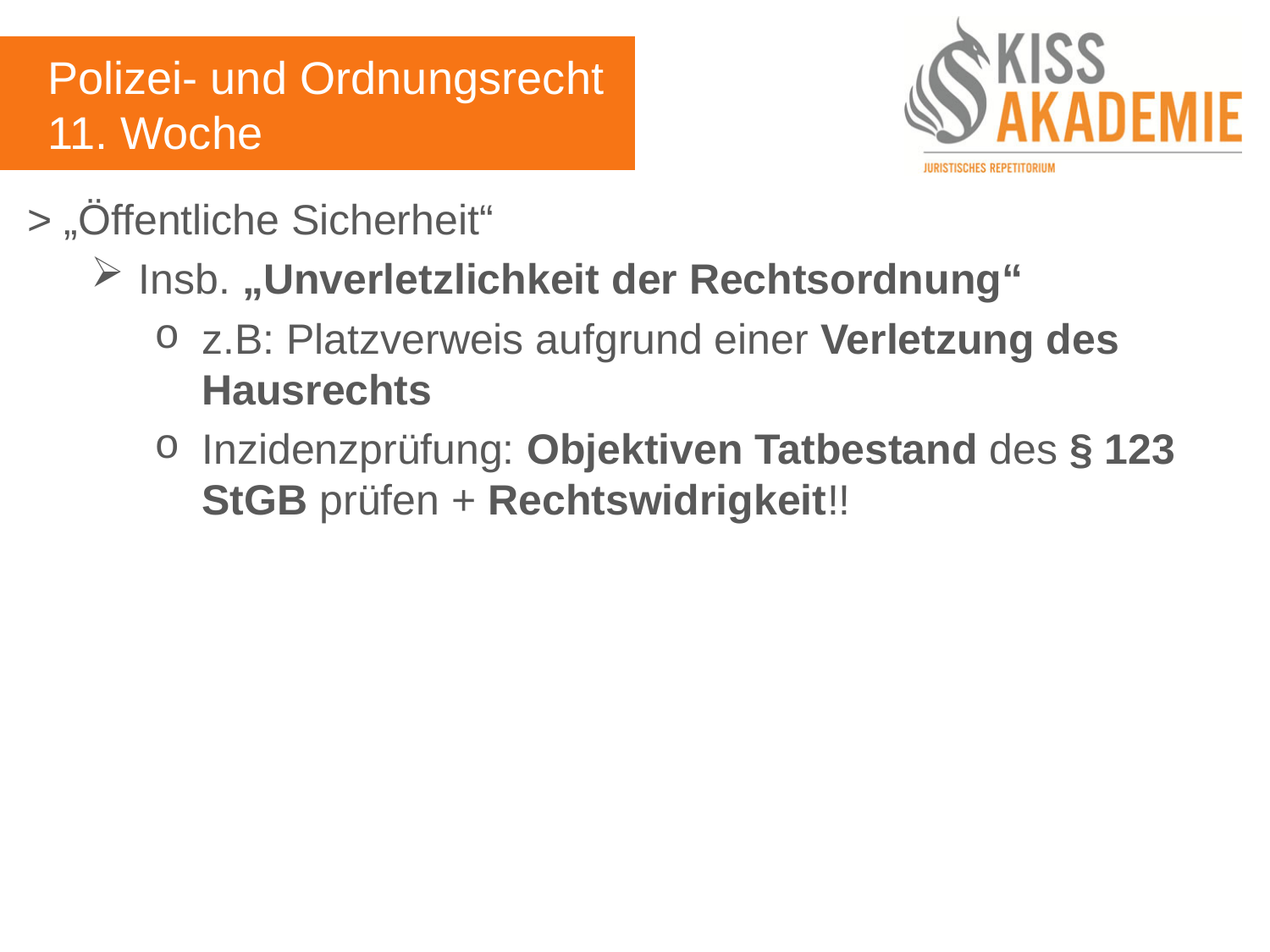

Polizei- und Ordnungsrecht
11. Woche
> „Öffentliche Sicherheit“
Insb. „Unverletzlichkeit der Rechtsordnung“
z.B: Platzverweis aufgrund einer Verletzung des Hausrechts
Inzidenzprüfung: Objektiven Tatbestand des § 123 StGB prüfen + Rechtswidrigkeit!!